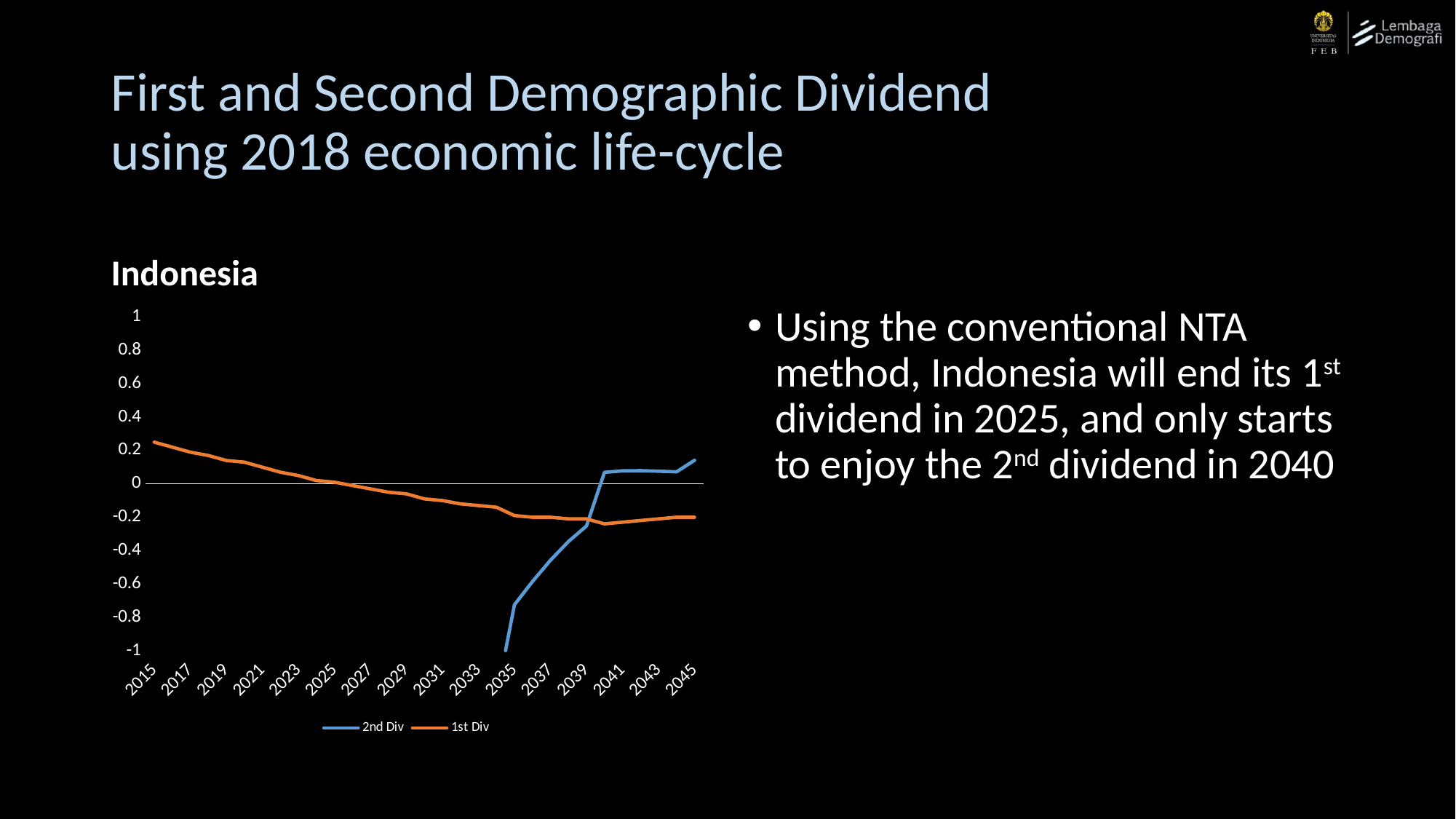

# First and Second Demographic Dividend using 2018 economic life-cycle
Indonesia

### Chart

| Category | 2nd Div | 1st Div  |
|---|---|---|
| 2015 | -1.735 | 0.25 |
| 2016 | -1.833 | 0.22 |
| 2017 | -1.905 | 0.19 |
| 2018 | -1.941 | 0.17 |
| 2019 | -1.951 | 0.14 |
| 2020 | -2.007 | 0.13 |
| 2021 | -1.995 | 0.1 |
| 2022 | -2.002 | 0.07 |
| 2023 | -2.015 | 0.05 |
| 2024 | -2.039 | 0.02 |
| 2025 | -2.165 | 0.01 |
| 2026 | -2.181 | -0.01 |
| 2027 | -2.178 | -0.03 |
| 2028 | -2.141 | -0.05 |
| 2029 | -2.077 | -0.06 |
| 2030 | -1.866 | -0.09 |
| 2031 | -1.735 | -0.1 |
| 2032 | -1.589 | -0.12 |
| 2033 | -1.434 | -0.13 |
| 2034 | -1.283 | -0.14 |
| 2035 | -0.725 | -0.19 |
| 2036 | -0.586 | -0.2 |
| 2037 | -0.458 | -0.2 |
| 2038 | -0.346 | -0.21 |
| 2039 | -0.253 | -0.21 |
| 2040 | 0.069 | -0.24 |
| 2041 | 0.078 | -0.23 |
| 2042 | 0.079 | -0.22 |
| 2043 | 0.076 | -0.21 |
| 2044 | 0.072 | -0.2 |
| 2045 | 0.141 | -0.2 |
Using the conventional NTA method, Indonesia will end its 1st dividend in 2025, and only starts to enjoy the 2nd dividend in 2040